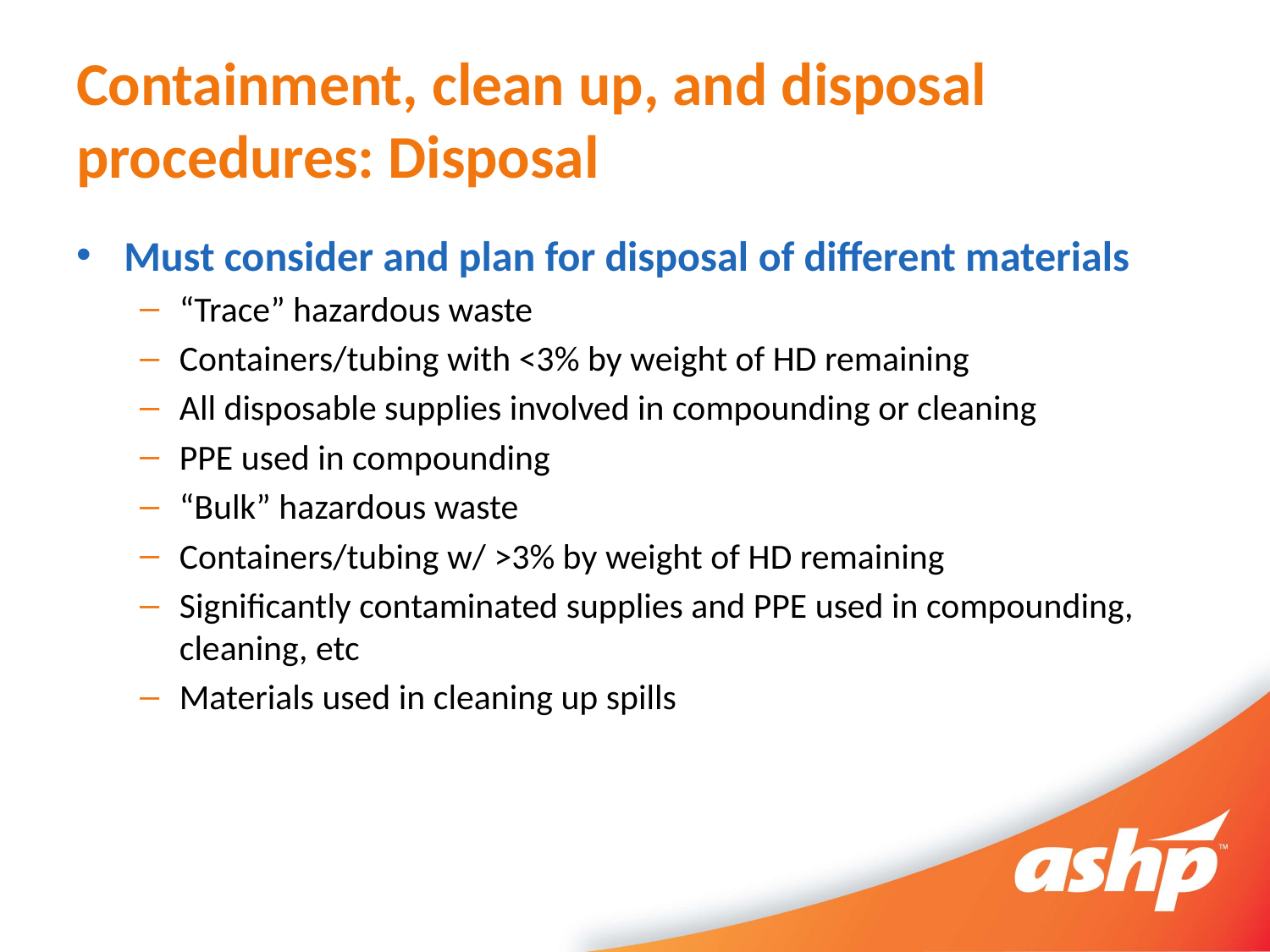

# Containment, clean up, and disposal procedures: Disposal
Must consider and plan for disposal of different materials
“Trace” hazardous waste
Containers/tubing with <3% by weight of HD remaining
All disposable supplies involved in compounding or cleaning
PPE used in compounding
“Bulk” hazardous waste
Containers/tubing w/ >3% by weight of HD remaining
Significantly contaminated supplies and PPE used in compounding, cleaning, etc
Materials used in cleaning up spills